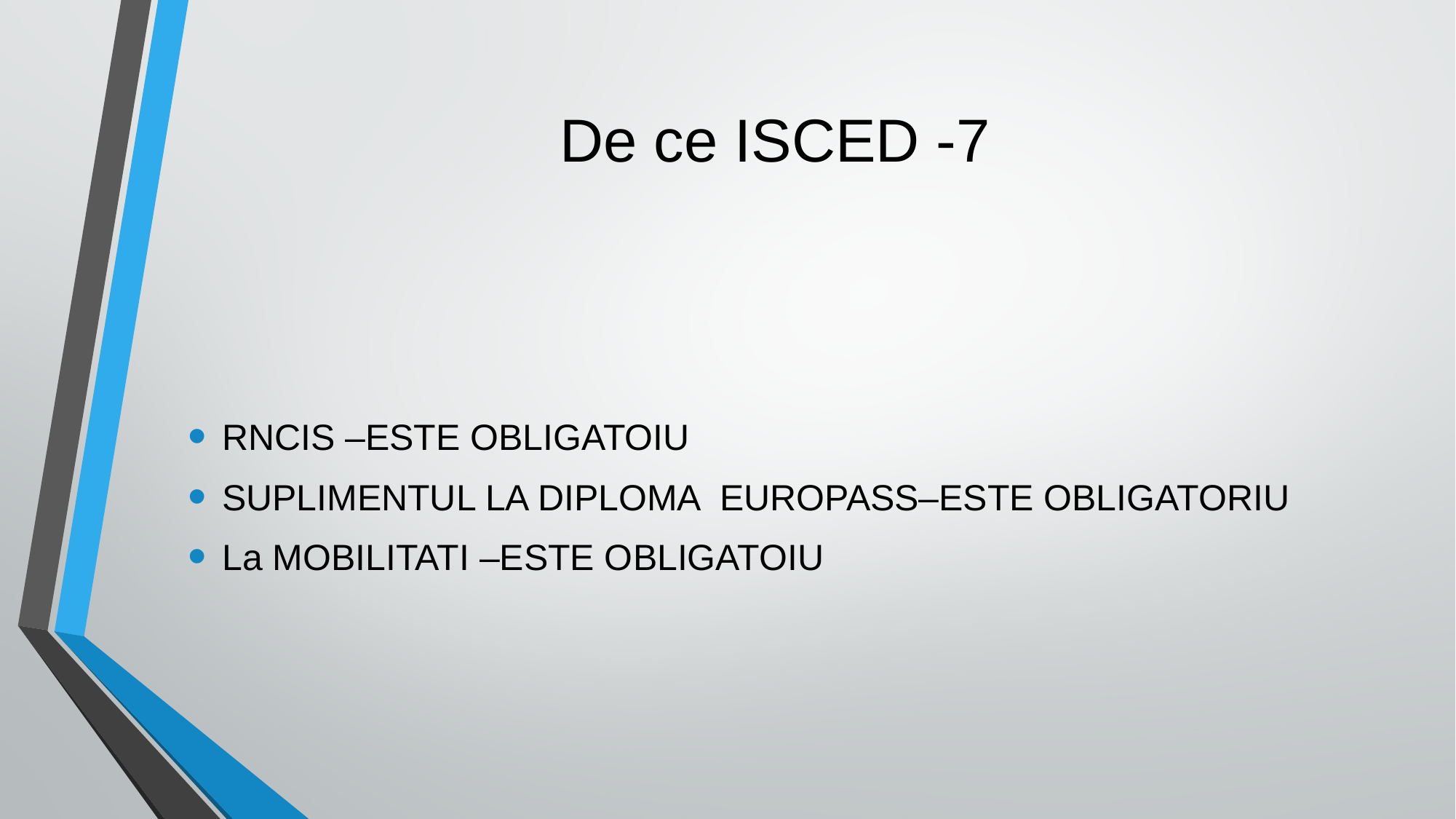

# De ce ISCED -7
RNCIS –ESTE OBLIGATOIU
SUPLIMENTUL LA DIPLOMA  EUROPASS–ESTE OBLIGATORIU
La MOBILITATI –ESTE OBLIGATOIU